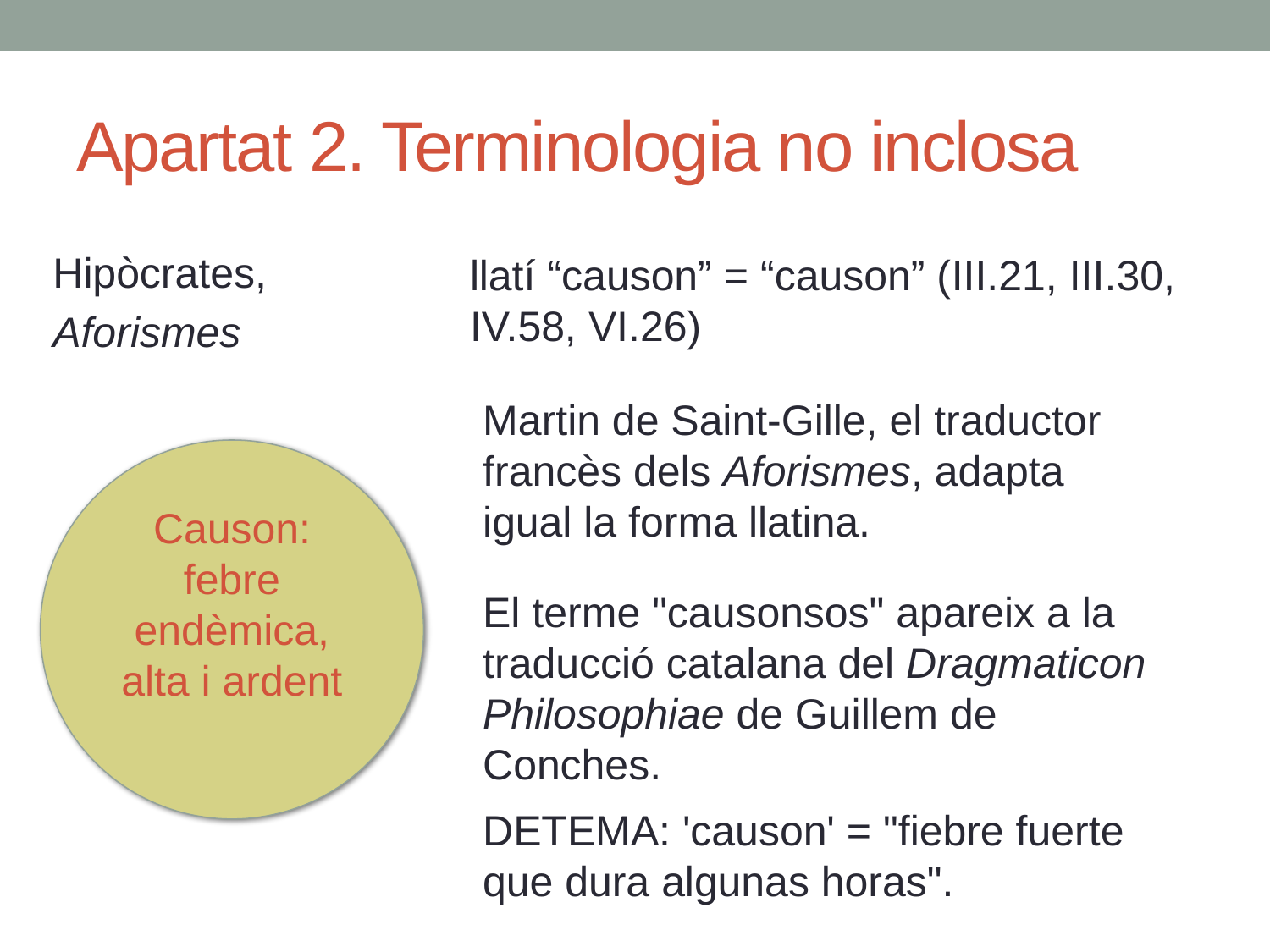

# Apartat 2. Terminologia no inclosa
Hipòcrates,
Aforismes
llatí “causon” = “causon” (III.21, III.30, IV.58, VI.26)
Martin de Saint-Gille, el traductor francès dels Aforismes, adapta igual la forma llatina.
Causon: febre endèmica, alta i ardent

El terme "causonsos" apareix a la traducció catalana del Dragmaticon Philosophiae de Guillem de Conches.
DETEMA: 'causon' = "fiebre fuerte que dura algunas horas".